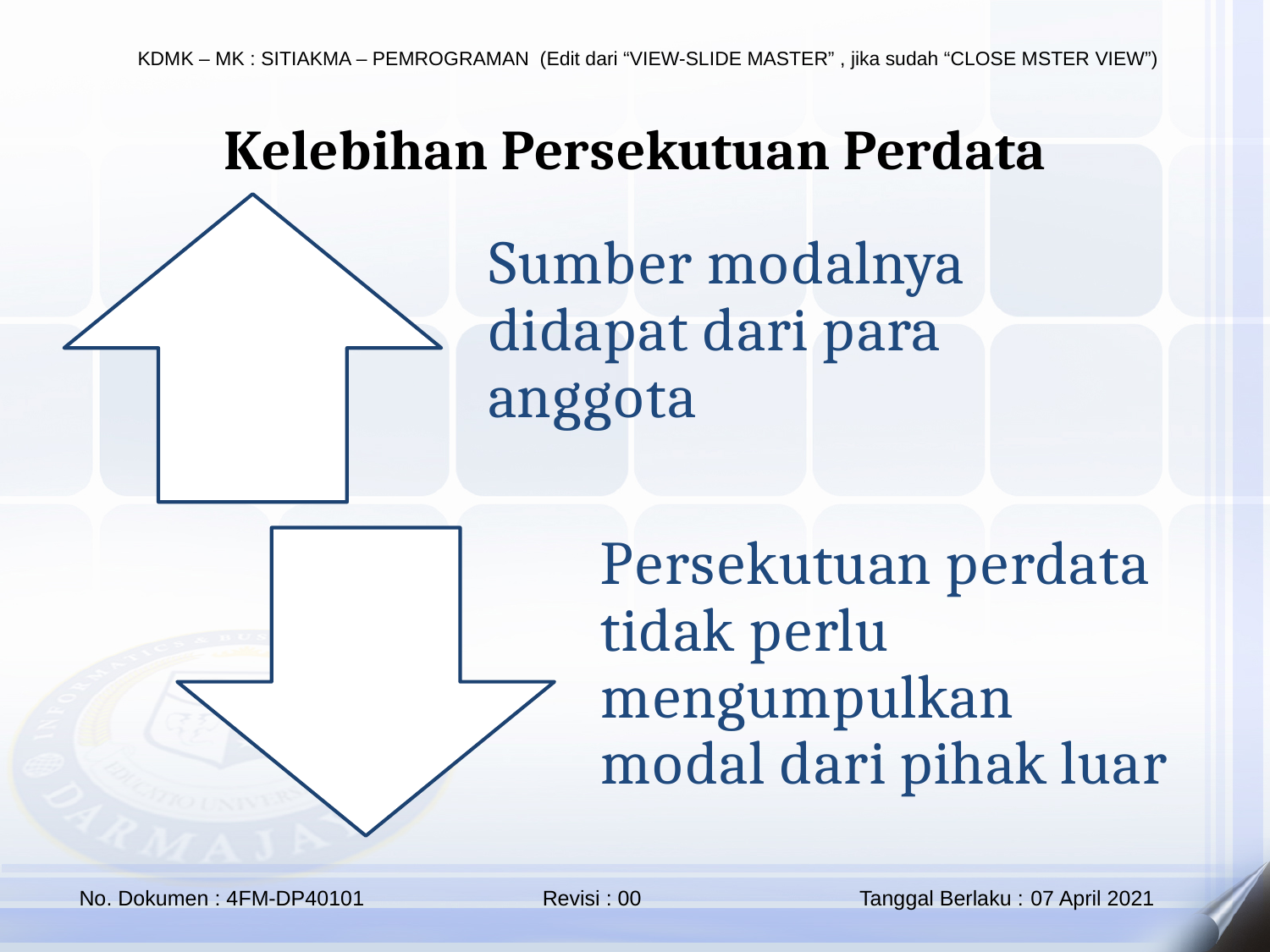

Kelebihan Persekutuan Perdata
Sumber modalnya didapat dari para anggota
Persekutuan perdata tidak perlu mengumpulkan modal dari pihak luar